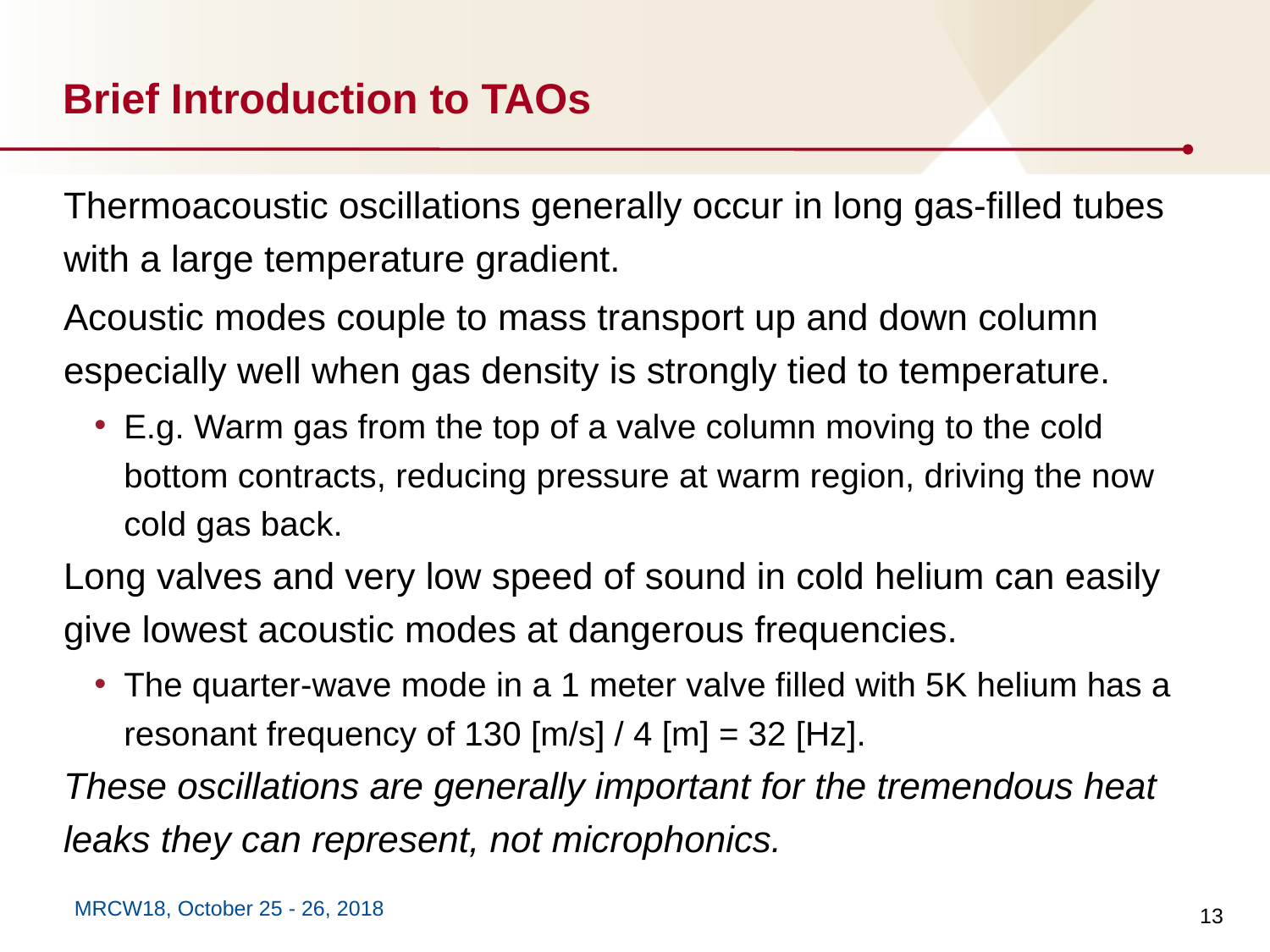

# Brief Introduction to TAOs
Thermoacoustic oscillations generally occur in long gas-filled tubes with a large temperature gradient.
Acoustic modes couple to mass transport up and down column especially well when gas density is strongly tied to temperature.
E.g. Warm gas from the top of a valve column moving to the cold bottom contracts, reducing pressure at warm region, driving the now cold gas back.
Long valves and very low speed of sound in cold helium can easily give lowest acoustic modes at dangerous frequencies.
The quarter-wave mode in a 1 meter valve filled with 5K helium has a resonant frequency of 130 [m/s] / 4 [m] = 32 [Hz].
These oscillations are generally important for the tremendous heat leaks they can represent, not microphonics.
13
MRCW18, October 25 - 26, 2018